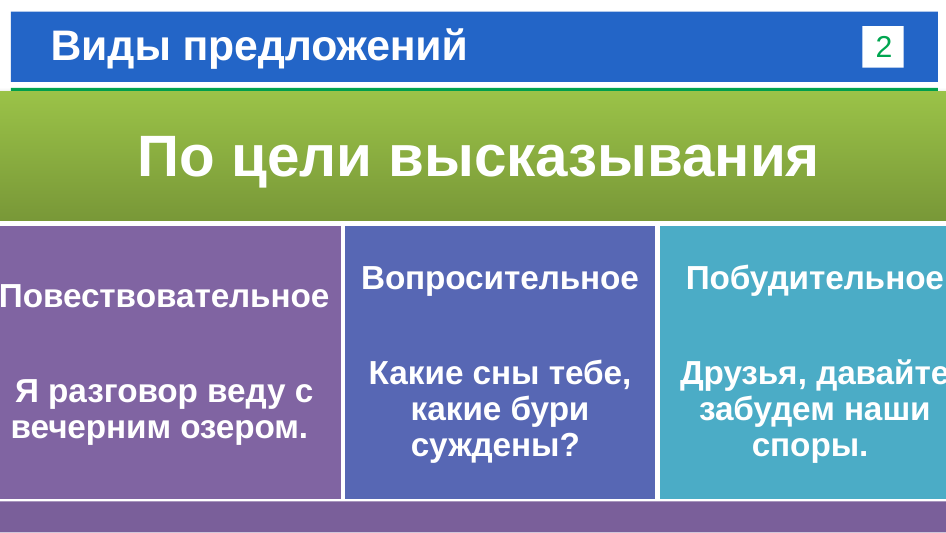

# Виды предложений
2

По цели высказывания
Повествовательное

Я разговор веду с вечерним озером.
Вопросительное

Какие сны тебе, какие бури суждены?
Побудительное

Друзья, давайте забудем наши споры.